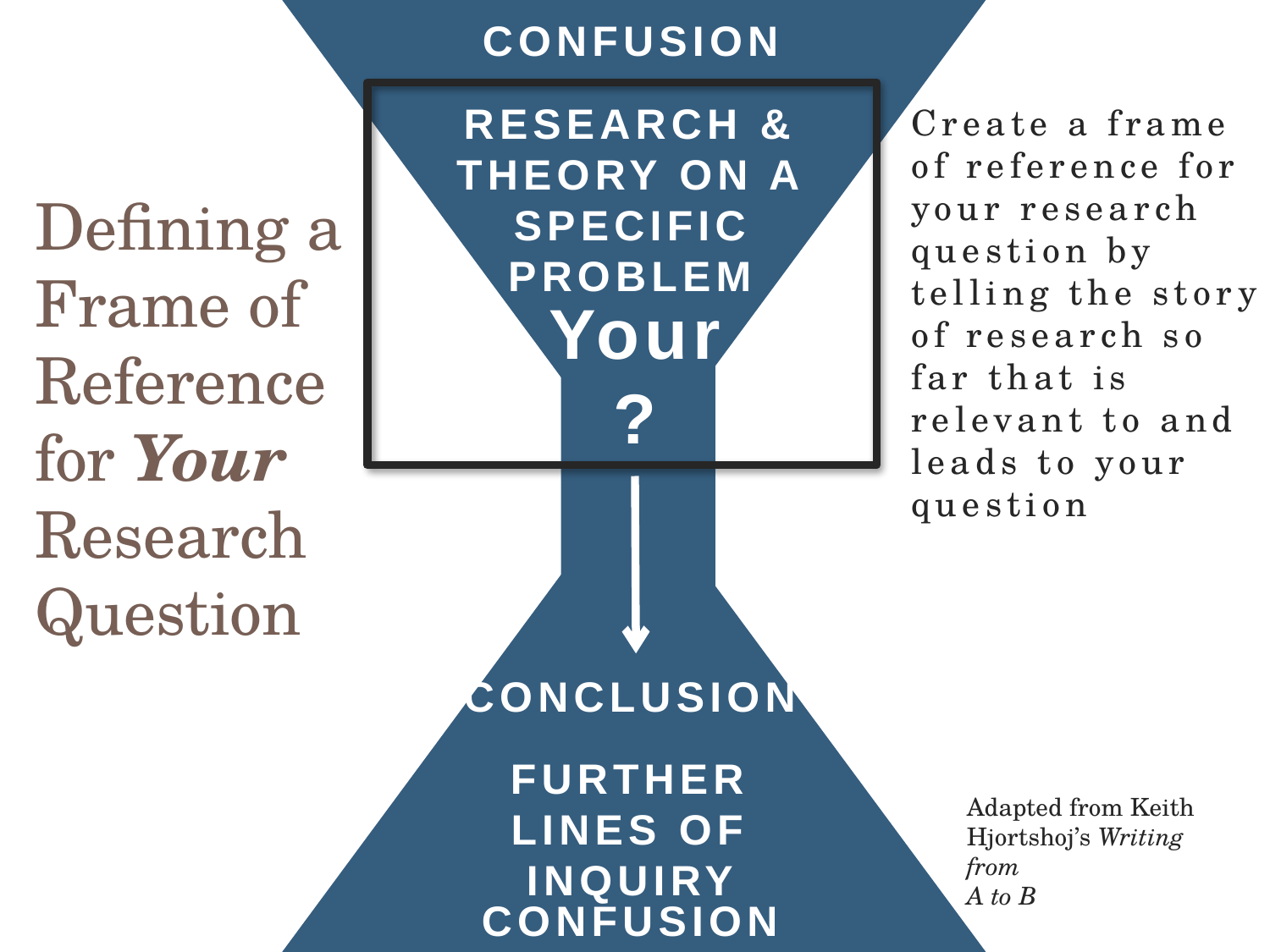

CONFUSION

RESEARCH & THEORY ON A SPECIFIC
PROBLEM
Create a frame of reference for your research question by telling the story of research so far that is relevant to and leads to your question
Defining a
Frame of
Reference
for Your
Research Question
Your
?

CONCLUSION
FURTHER LINES OF INQUIRY
Adapted from Keith
Hjortshoj’s Writing from
A to B
CONFUSION